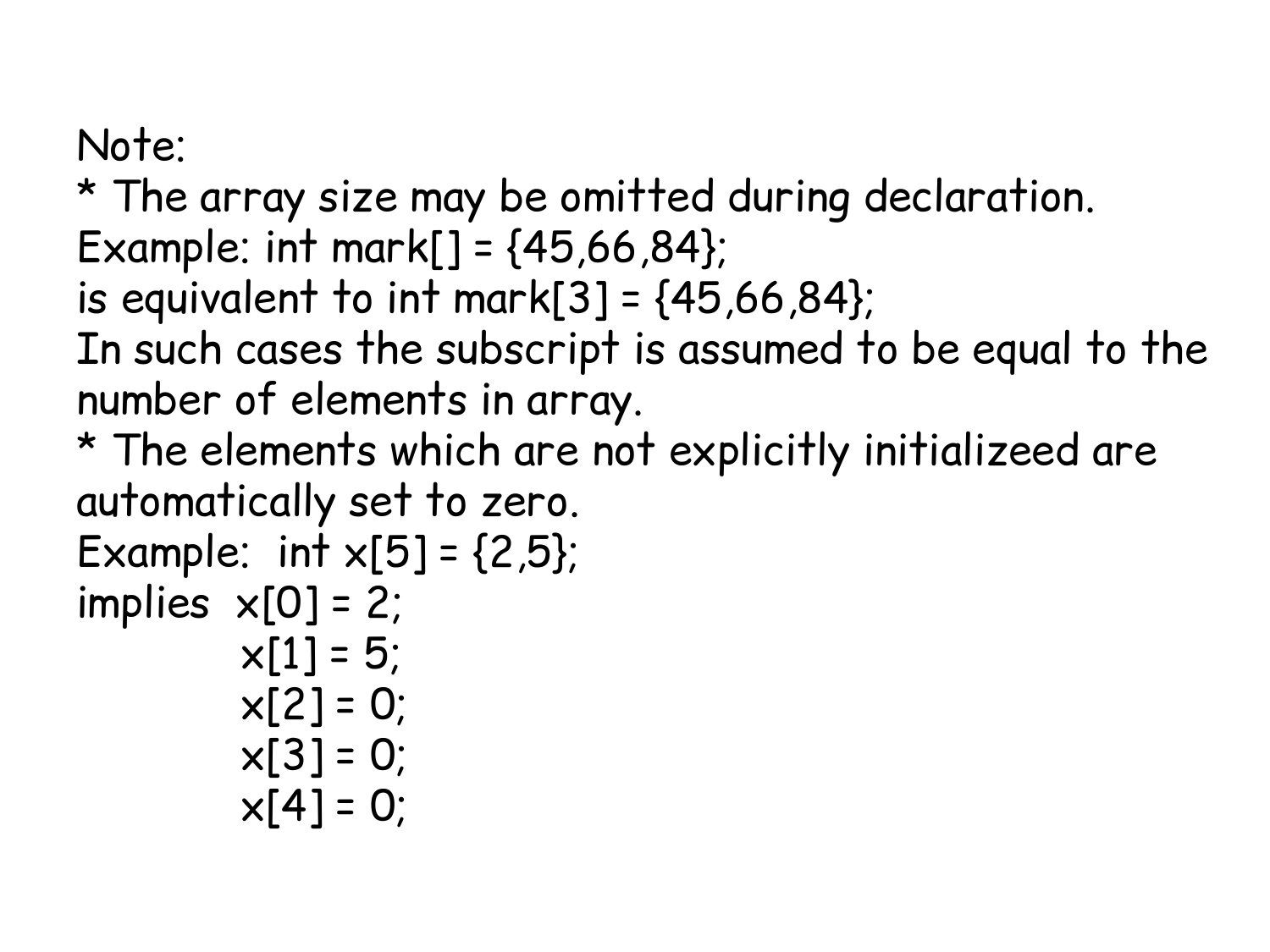

# Note: * The array size may be omitted during declaration. Example: int mark[] = {45,66,84}; is equivalent to int mark[3] = {45,66,84}; In such cases the subscript is assumed to be equal to the number of elements in array. * The elements which are not explicitly initializeed are automatically set to zero. Example:  int x[5] = {2,5}; implies  x[0] = 2; x[1] = 5; x[2] = 0; x[3] = 0; x[4] = 0;